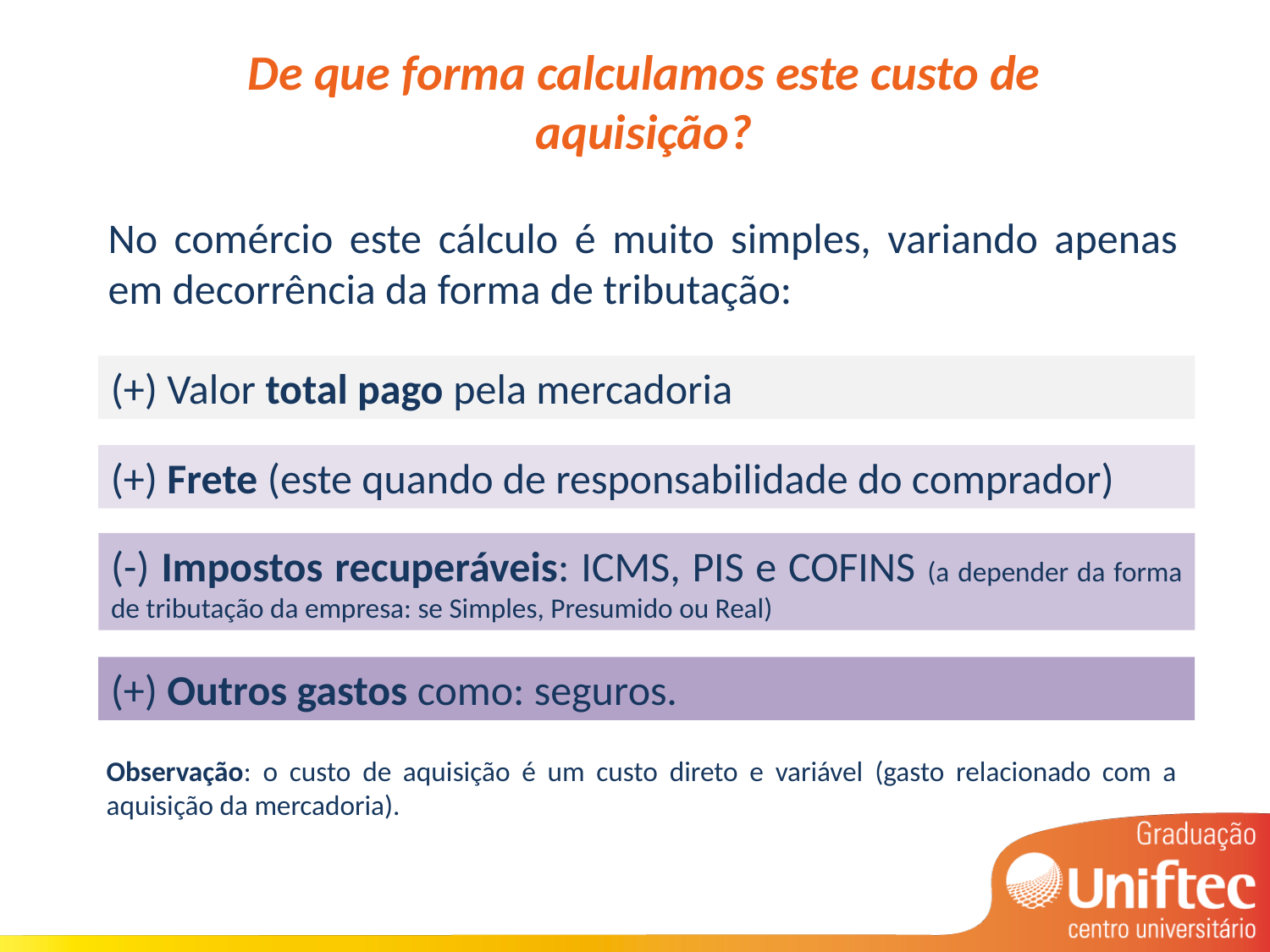

De que forma calculamos este custo de aquisição?

No comércio este cálculo é muito simples, variando apenas em decorrência da forma de tributação:
Formação do preço de venda
(+) Valor total pago pela mercadoria
(+) Frete (este quando de responsabilidade do comprador)
(-) Impostos recuperáveis: ICMS, PIS e COFINS (a depender da forma de tributação da empresa: se Simples, Presumido ou Real)
(+) Outros gastos como: seguros.
Observação: o custo de aquisição é um custo direto e variável (gasto relacionado com a aquisição da mercadoria).